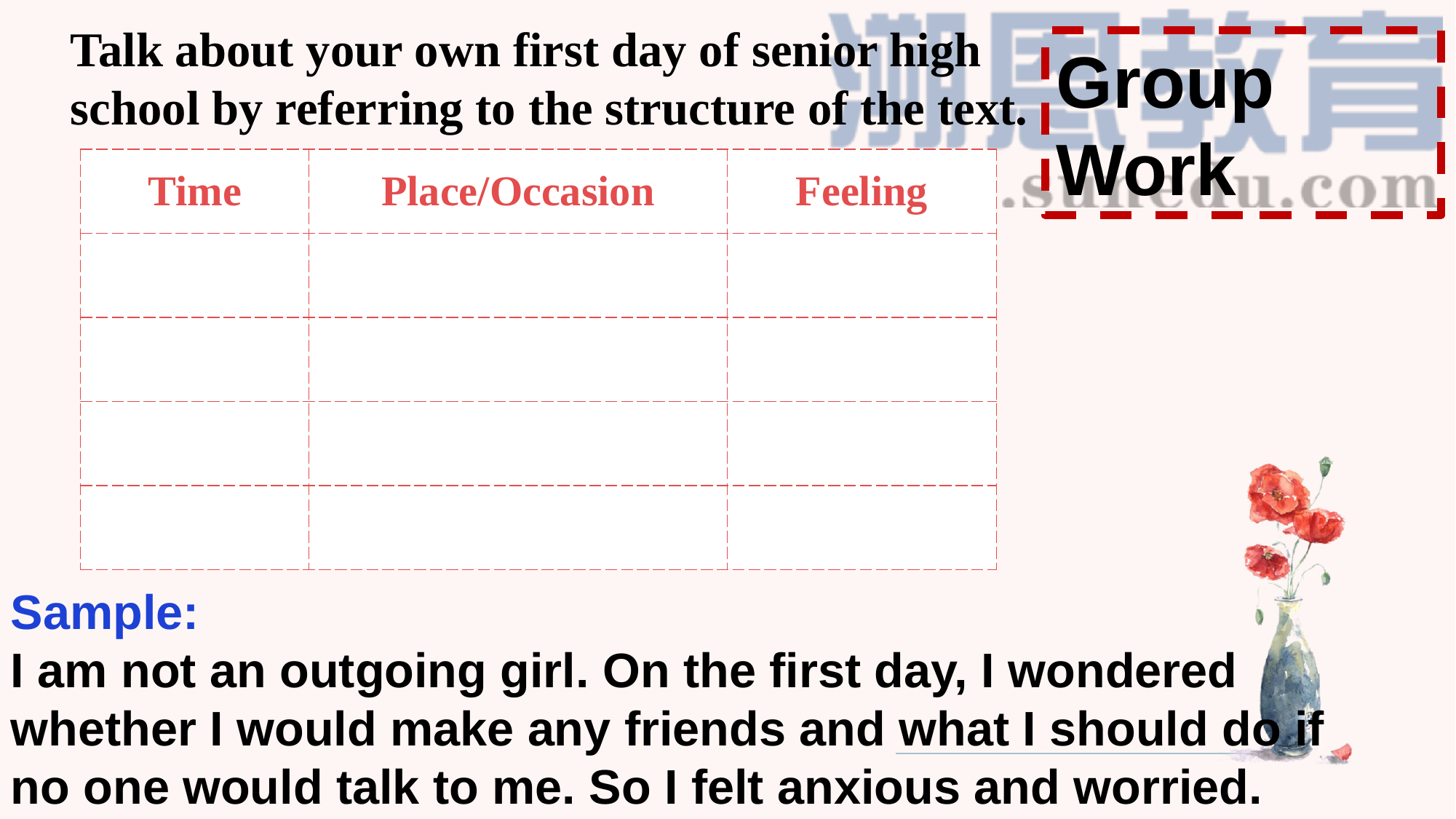

Talk about your own first day of senior high school by referring to the structure of the text.
Group Work
| Time | Place/Occasion | Feeling |
| --- | --- | --- |
|  |  |  |
|  |  |  |
|  |  |  |
|  |  |  |
Sample:
I am not an outgoing girl. On the first day, I wondered whether I would make any friends and what I should do if no one would talk to me. So I felt anxious and worried.